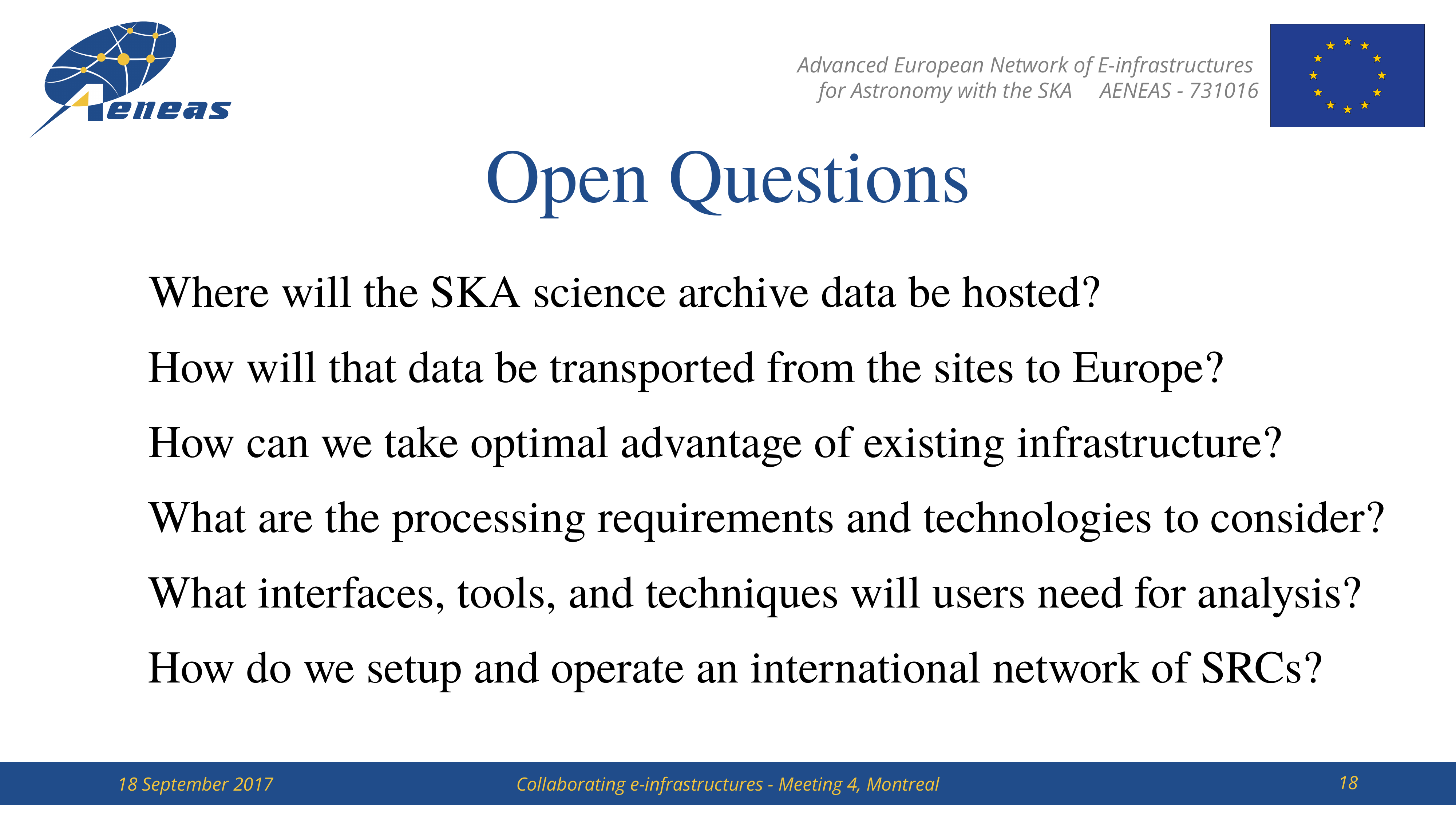

Open Questions
Where will the SKA science archive data be hosted?
How will that data be transported from the sites to Europe?
How can we take optimal advantage of existing infrastructure?
What are the processing requirements and technologies to consider?
What interfaces, tools, and techniques will users need for analysis?
How do we setup and operate an international network of SRCs?
18